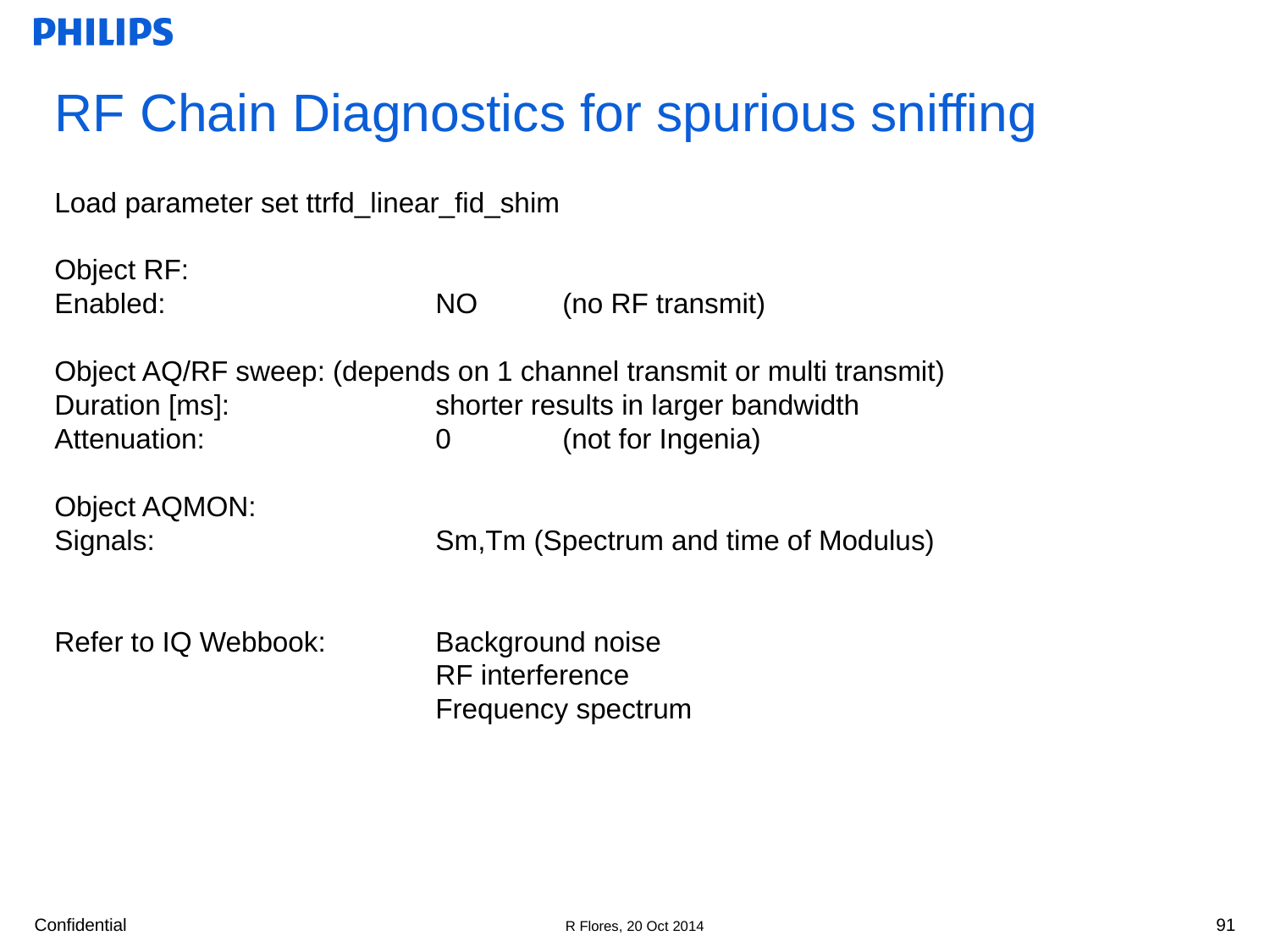

# RF Chain Diagnostics for spurious sniffing Load parameter set ttrfd_linear_fid_shim Object RF: Enabled:			NO	(no RF transmit) Object AQ/RF sweep: (depends on 1 channel transmit or multi transmit) Duration [ms]:		shorter results in larger bandwidth Attenuation:		0	(not for Ingenia) Object AQMON: Signals:			Sm,Tm (Spectrum and time of Modulus) Refer to IQ Webbook:	Background noise RF interference Frequency spectrum
91